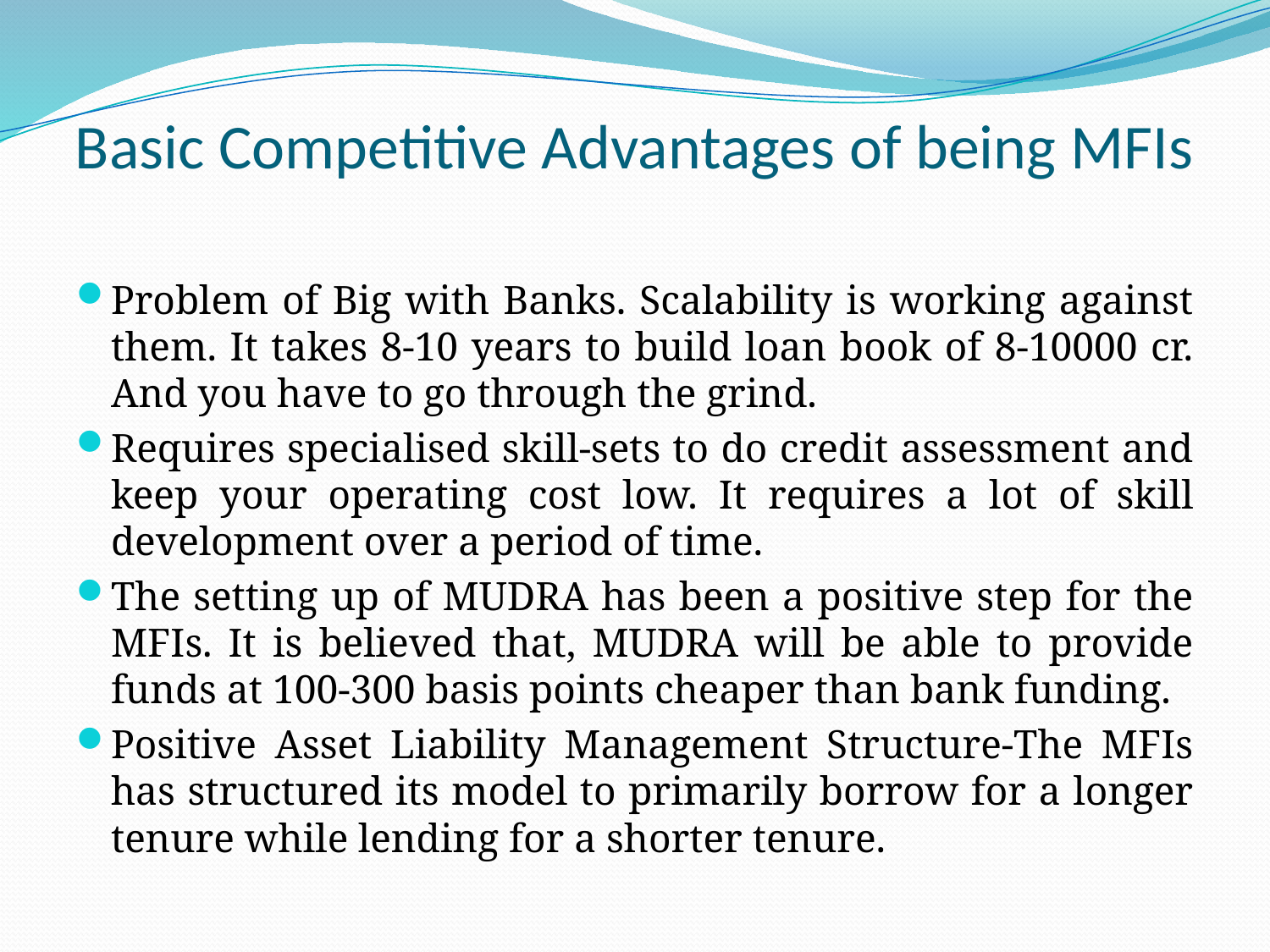

# Basic Competitive Advantages of being MFIs
Problem of Big with Banks. Scalability is working against them. It takes 8-10 years to build loan book of 8-10000 cr. And you have to go through the grind.
Requires specialised skill-sets to do credit assessment and keep your operating cost low. It requires a lot of skill development over a period of time.
The setting up of MUDRA has been a positive step for the MFIs. It is believed that, MUDRA will be able to provide funds at 100-300 basis points cheaper than bank funding.
Positive Asset Liability Management Structure-The MFIs has structured its model to primarily borrow for a longer tenure while lending for a shorter tenure.